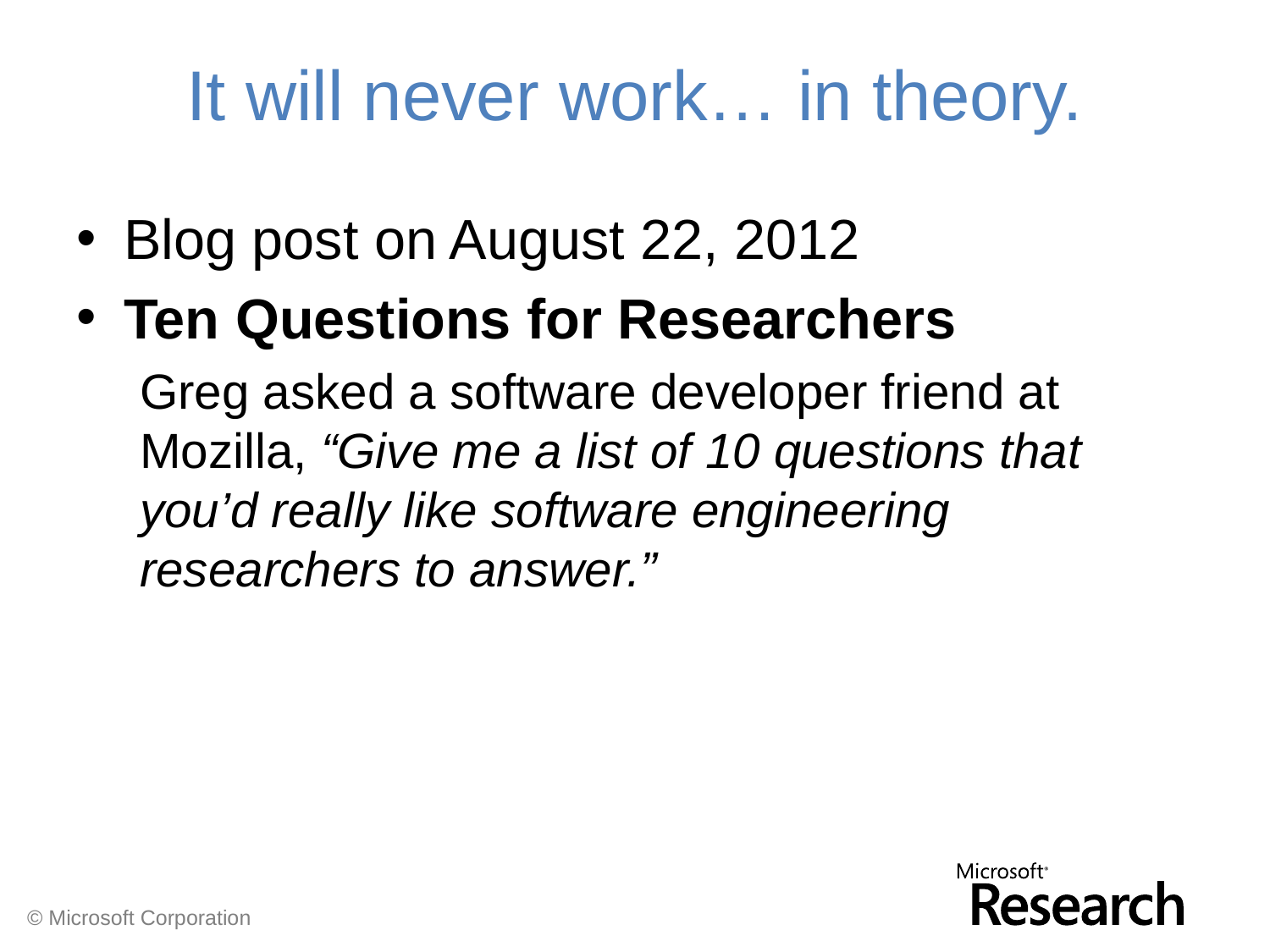

# It will never work… in theory.
Blog post on August 22, 2012
Ten Questions for Researchers
Greg asked a software developer friend at Mozilla, “Give me a list of 10 questions that you’d really like software engineering researchers to answer.”